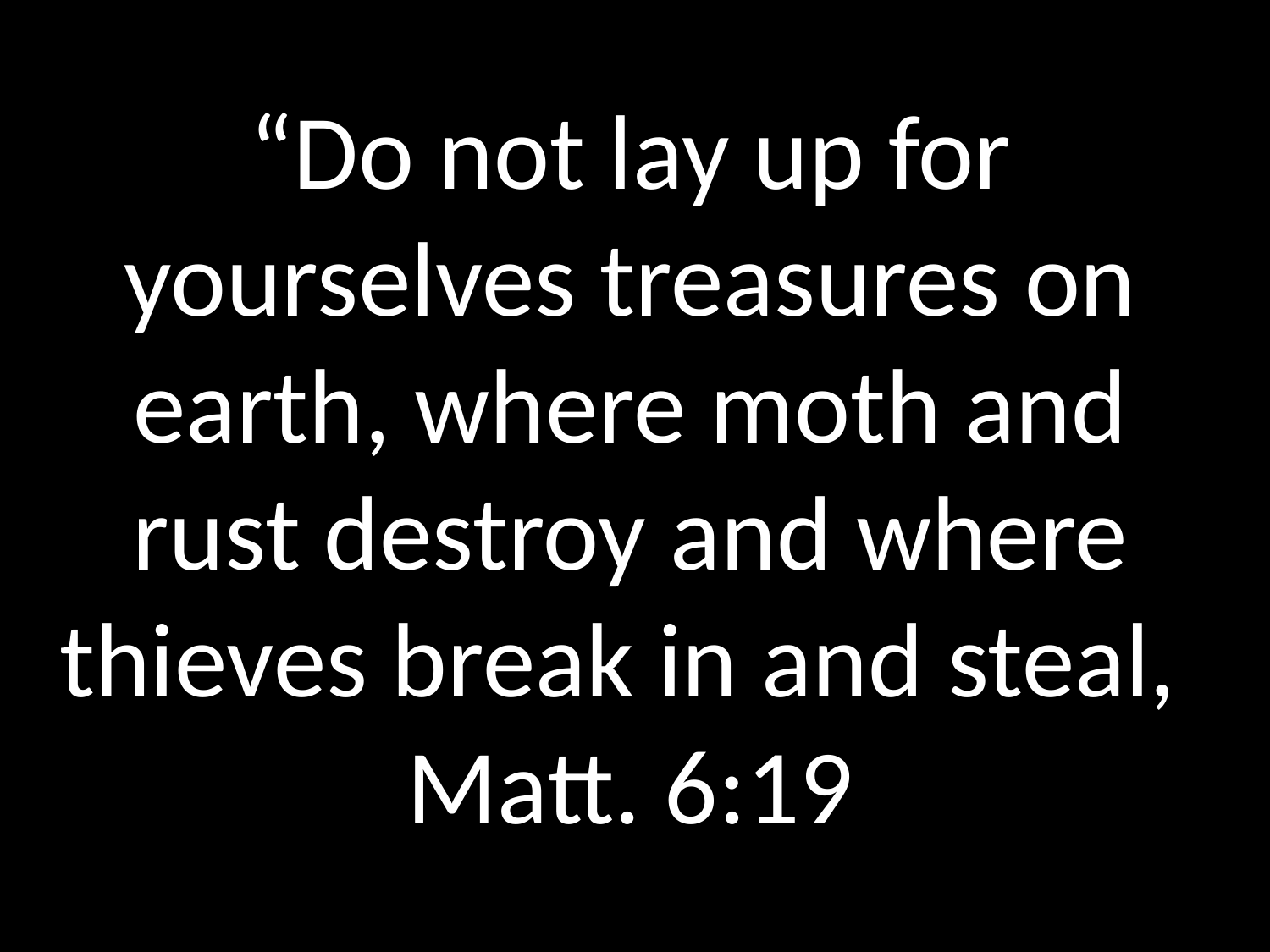

# “Do not lay up for yourselves treasures on earth, where moth and rust destroy and where thieves break in and steal, Matt. 6:19
GOD
GOD